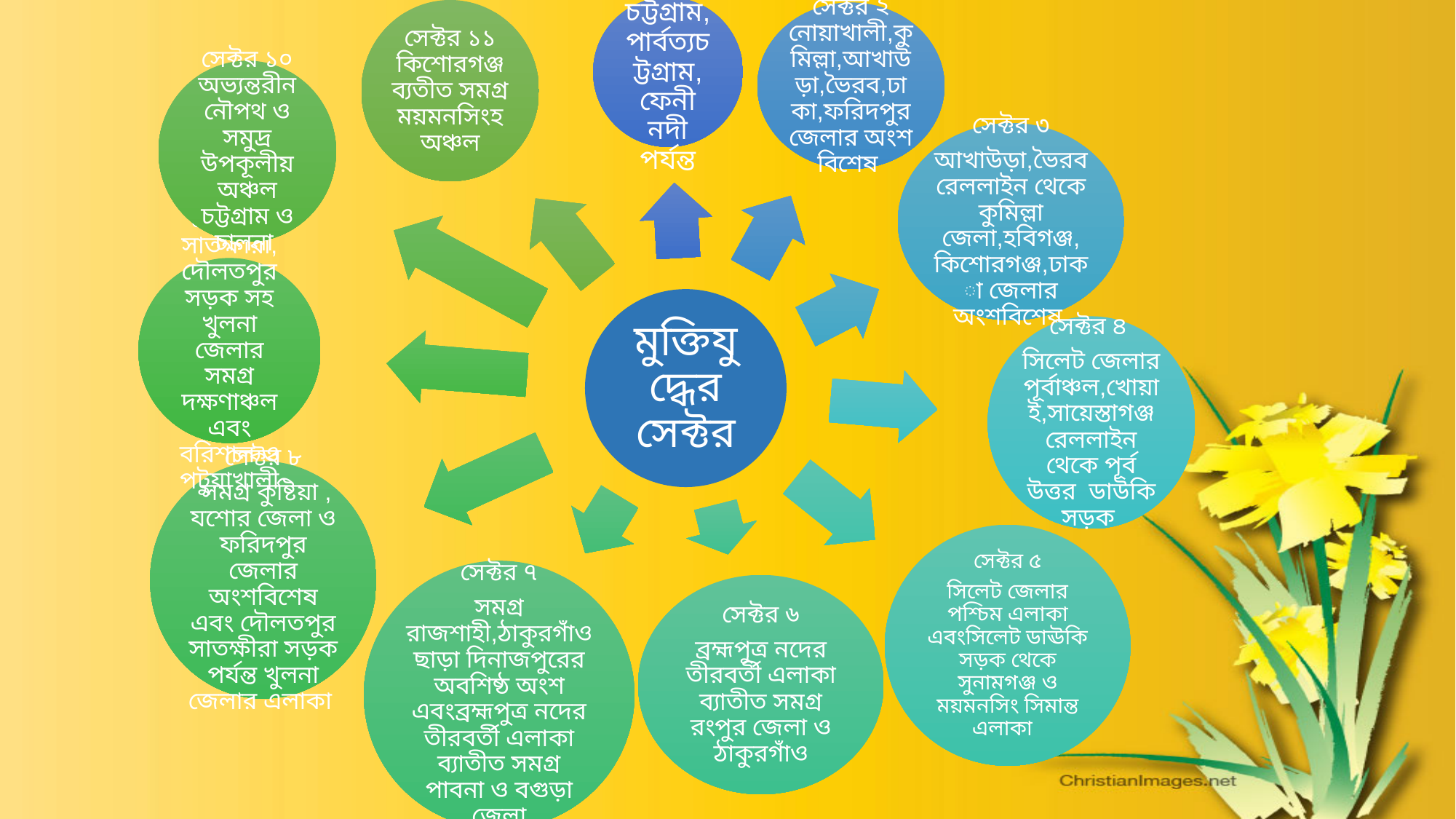

মুক্তিযুদ্ধের সেক্টর

সেক্টর ১ চট্টগ্রাম,পার্বত্যচট্টগ্রাম,ফেনী নদী পর্যন্ত

সেক্টর ২ নোয়াখালী,কুমিল্লা,আখাউড়া,ভৈরব,ঢাকা,ফরিদপুর জেলার অংশ বিশেষ

সেক্টর ৩
আখাউড়া,ভৈরব রেললাইন থেকে কুমিল্লা জেলা,হবিগঞ্জ,কিশোরগঞ্জ,ঢাকা জেলার অংশবিশেষ

সেক্টর ৪
সিলেট জেলার পূর্বাঞ্চল,খোয়াই,সায়েস্তাগঞ্জ রেললাইন থেকে পূর্ব উত্তর  ডাউকি সড়ক

সেক্টর ৫
সিলেট জেলার পশ্চিম এলাকা এবংসিলেট ডাঊকি সড়ক থেকে সুনামগঞ্জ ও ময়মনসিং সিমান্ত এলাকা

সেক্টর ৬
ব্রহ্মপুত্র নদের তীরবর্তী এলাকা ব্যাতীত সমগ্র রংপুর জেলা ও ঠাকুরগাঁও

সেক্টর ৭
সমগ্র রাজশাহী,ঠাকুরগাঁও ছাড়া দিনাজপুরের অবশিষ্ঠ অংশ এবংব্রহ্মপুত্র নদের তীরবর্তী এলাকা ব্যাতীত সমগ্র পাবনা ও বগুড়া জেলা

সেক্টর ৮
 সমগ্র কুষ্টিয়া , যশোর জেলা ও ফরিদপুর জেলার অংশবিশেষ এবং দৌলতপুর সাতক্ষীরা সড়ক পর্যন্ত খুলনা জেলার এলাকা

সেক্টর ৯ সাতক্ষীরা, দৌলতপুর সড়ক সহ খুলনা জেলার সমগ্র দক্ষণাঞ্চল এবং বরিশাল ও পটুয়াখালী

সেক্টর ১০ অভ্যন্তরীন নৌপথ ও সমুদ্র উপকূলীয় অঞ্চল চট্টগ্রাম ও চালনা

সেক্টর ১১ কিশোরগঞ্জ ব্যতীত সমগ্র ময়মনসিংহ অঞ্চল